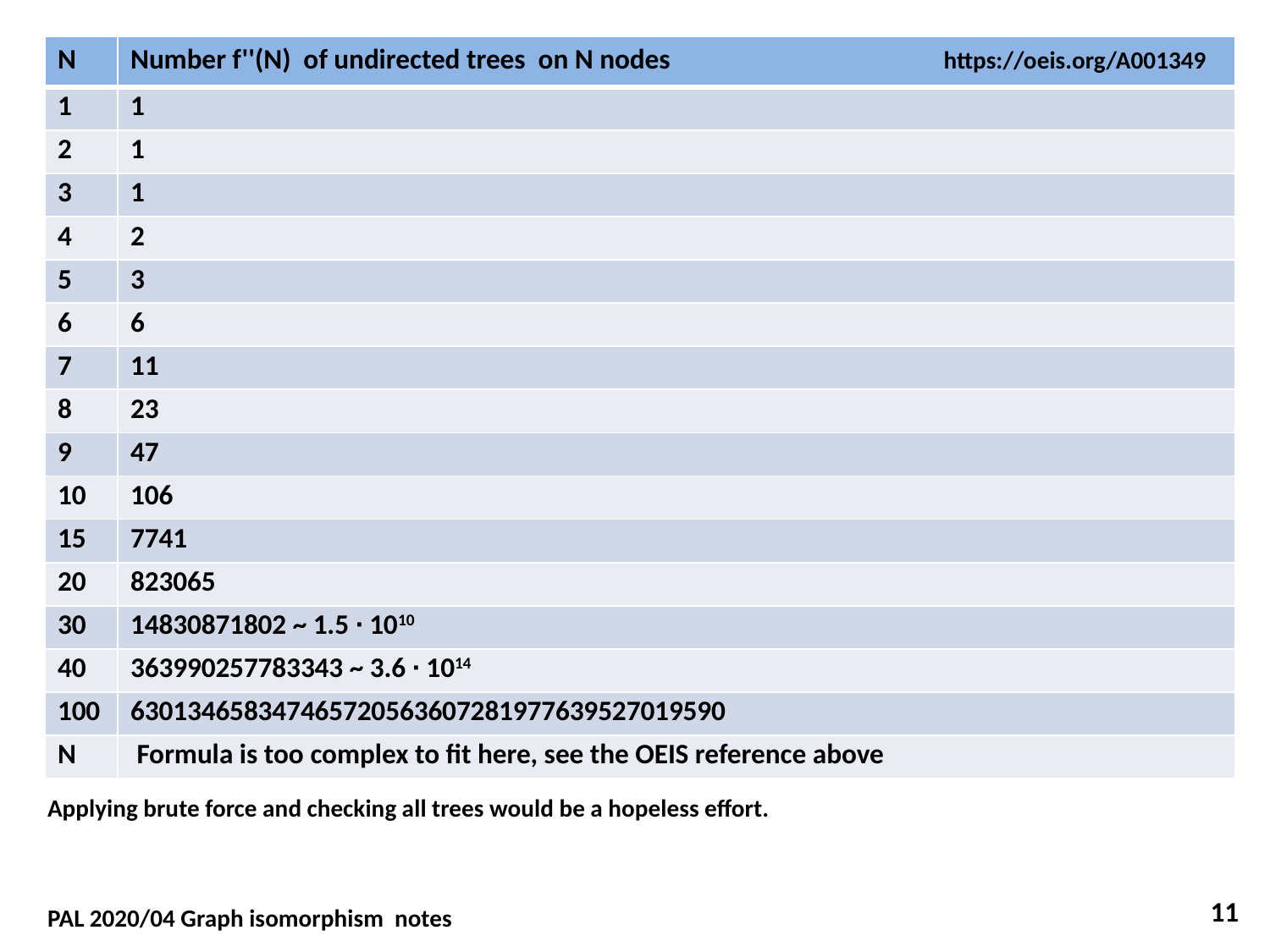

| N | Number f''(N) of undirected trees on N nodes https://oeis.org/A001349 |
| --- | --- |
| 1 | 1 |
| 2 | 1 |
| 3 | 1 |
| 4 | 2 |
| 5 | 3 |
| 6 | 6 |
| 7 | 11 |
| 8 | 23 |
| 9 | 47 |
| 10 | 106 |
| 15 | 7741 |
| 20 | 823065 |
| 30 | 14830871802 ~ 1.5 ∙ 1010 |
| 40 | 363990257783343 ~ 3.6 ∙ 1014 |
| 100 | 630134658347465720563607281977639527019590 |
| N | Formula is too complex to fit here, see the OEIS reference above |
Applying brute force and checking all trees would be a hopeless effort.
11
PAL 2020/04 Graph isomorphism  notes